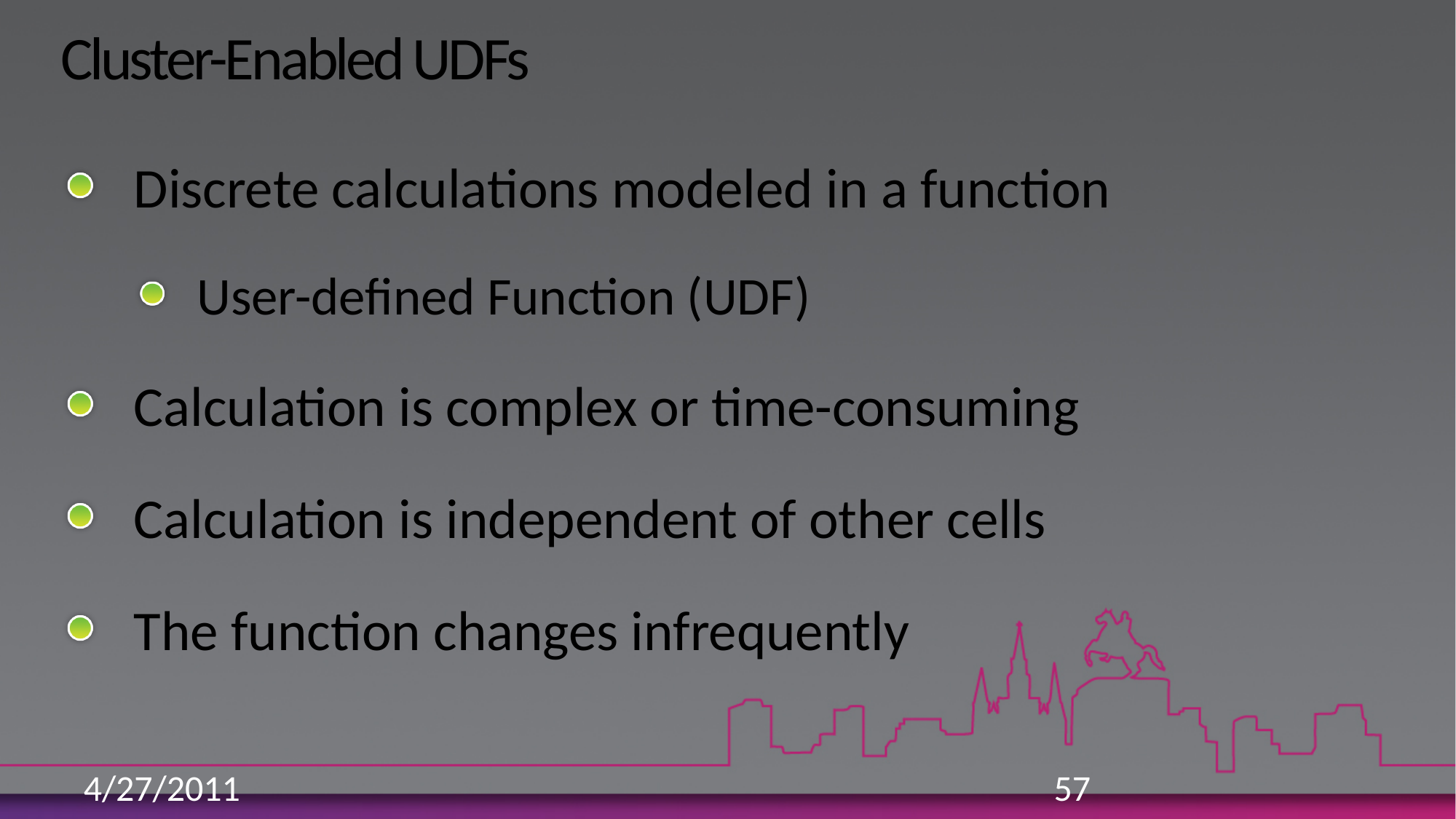

# Cluster-Enabled UDFs
Discrete calculations modeled in a function
User-defined Function (UDF)
Calculation is complex or time-consuming
Calculation is independent of other cells
The function changes infrequently

4/27/2011
57